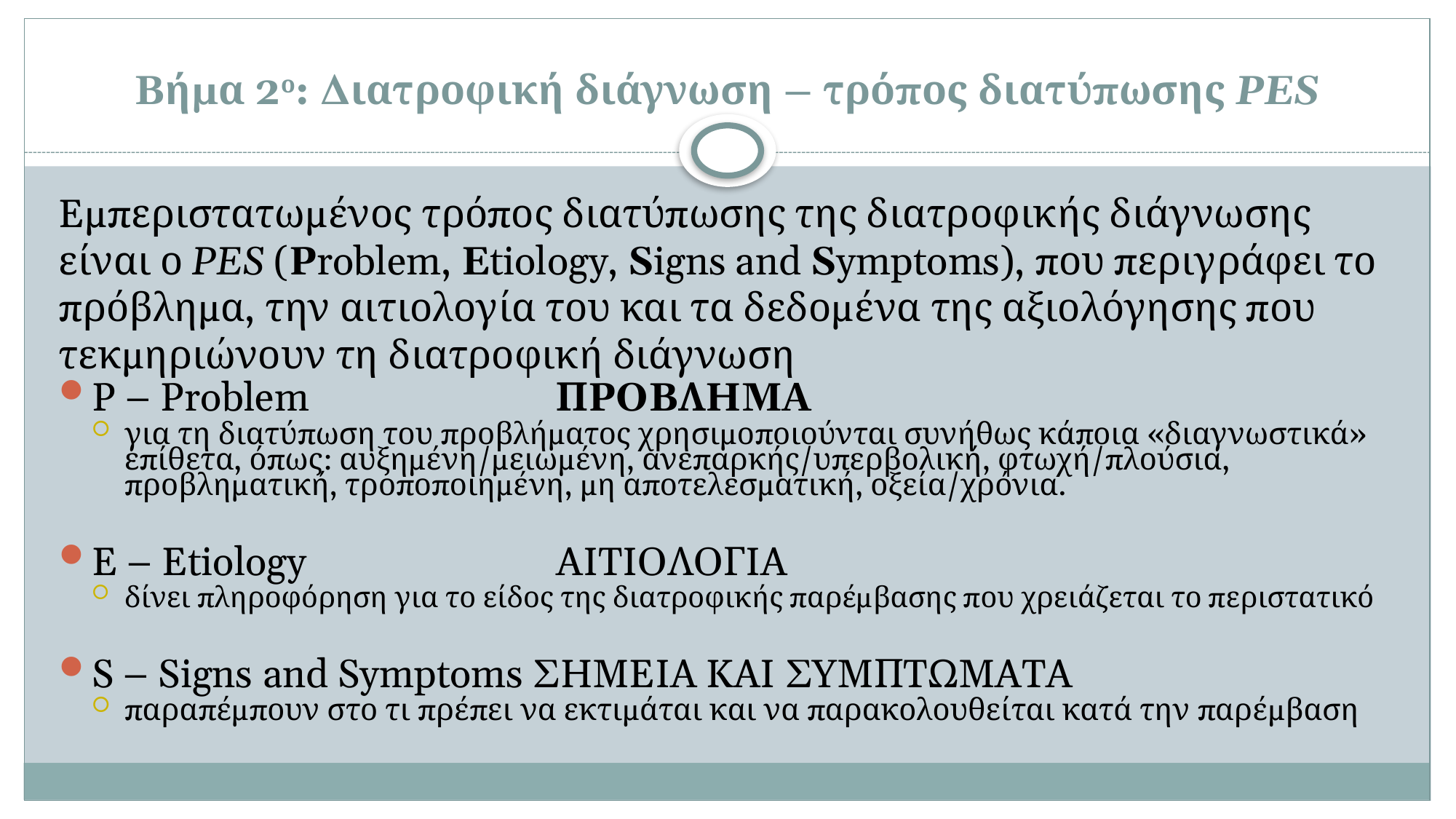

# Βήμα 2ο: Διατροφική διάγνωση – τρόπος διατύπωσης PES
Εμπεριστατωμένος τρόπος διατύπωσης της διατροφικής διάγνωσης είναι ο PES (Problem, Etiology, Signs and Symptoms), που περιγράφει το πρόβλημα, την αιτιολογία του και τα δεδομένα της αξιολόγησης που τεκμηριώνουν τη διατροφική διάγνωση
P – Problem			   ΠΡΟΒΛΗΜΑ
για τη διατύπωση του προβλήματος χρησιμοποιούνται συνήθως κάποια «διαγνωστικά» επίθετα, όπως: αυξημένη/μειωμένη, ανεπαρκής/υπερβολική, φτωχή/πλούσια, προβληματική, τροποποιημένη, μη αποτελεσματική, οξεία/χρόνια.

E – Etiology			   ΑΙΤΙΟΛΟΓΙΑ
δίνει πληροφόρηση για το είδος της διατροφικής παρέμβασης που χρειάζεται το περιστατικό

S – Signs and Symptoms ΣΗΜΕΙΑ ΚΑΙ ΣΥΜΠΤΩΜΑΤΑ
παραπέμπουν στο τι πρέπει να εκτιμάται και να παρακολουθείται κατά την παρέμβαση